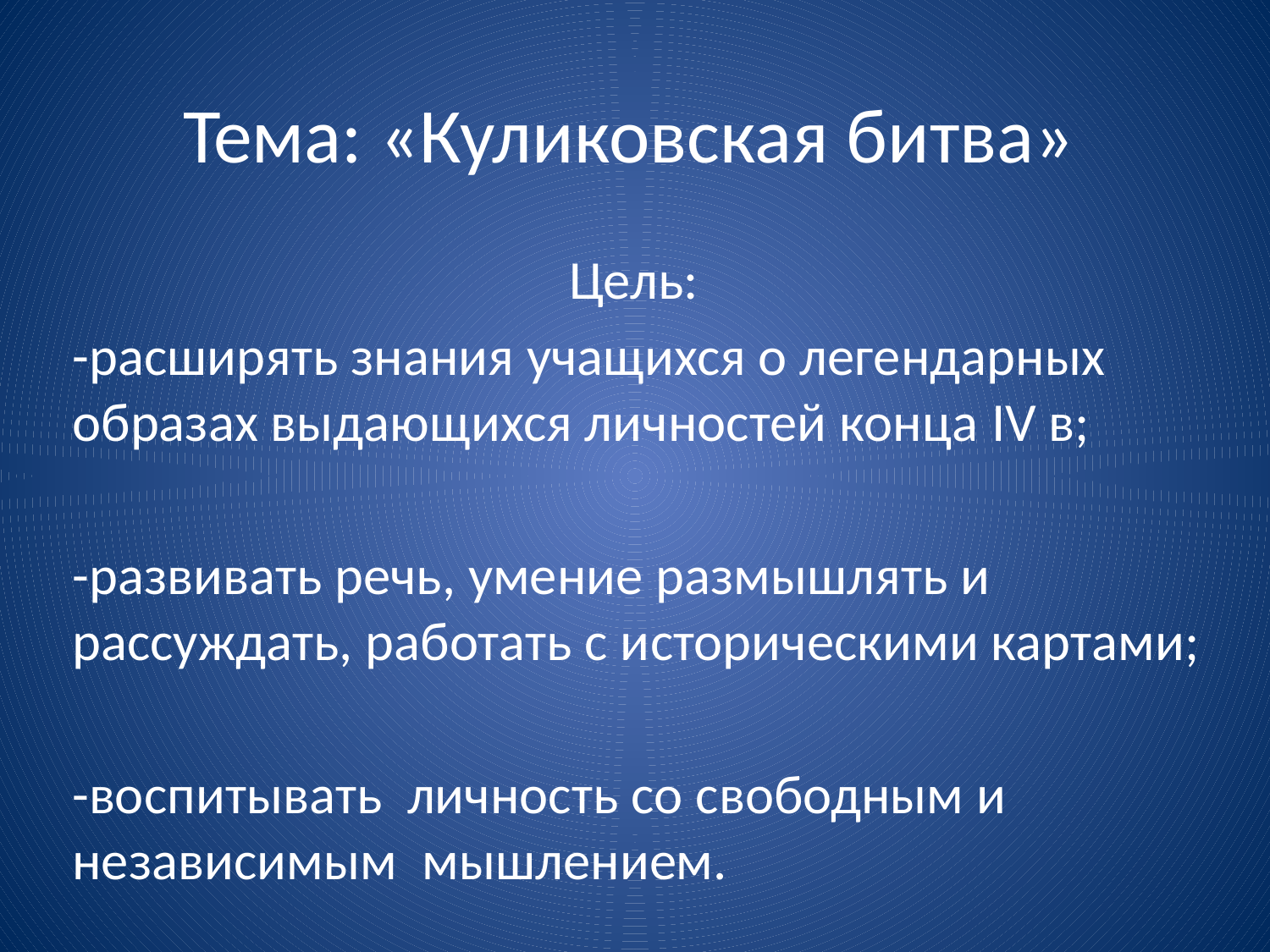

# Тема: «Куликовская битва»
Цель:
-расширять знания учащихся о легендарных образах выдающихся личностей конца IV в;

-развивать речь, умение размышлять и рассуждать, работать с историческими картами;

-воспитывать  личность со свободным и независимым  мышлением.